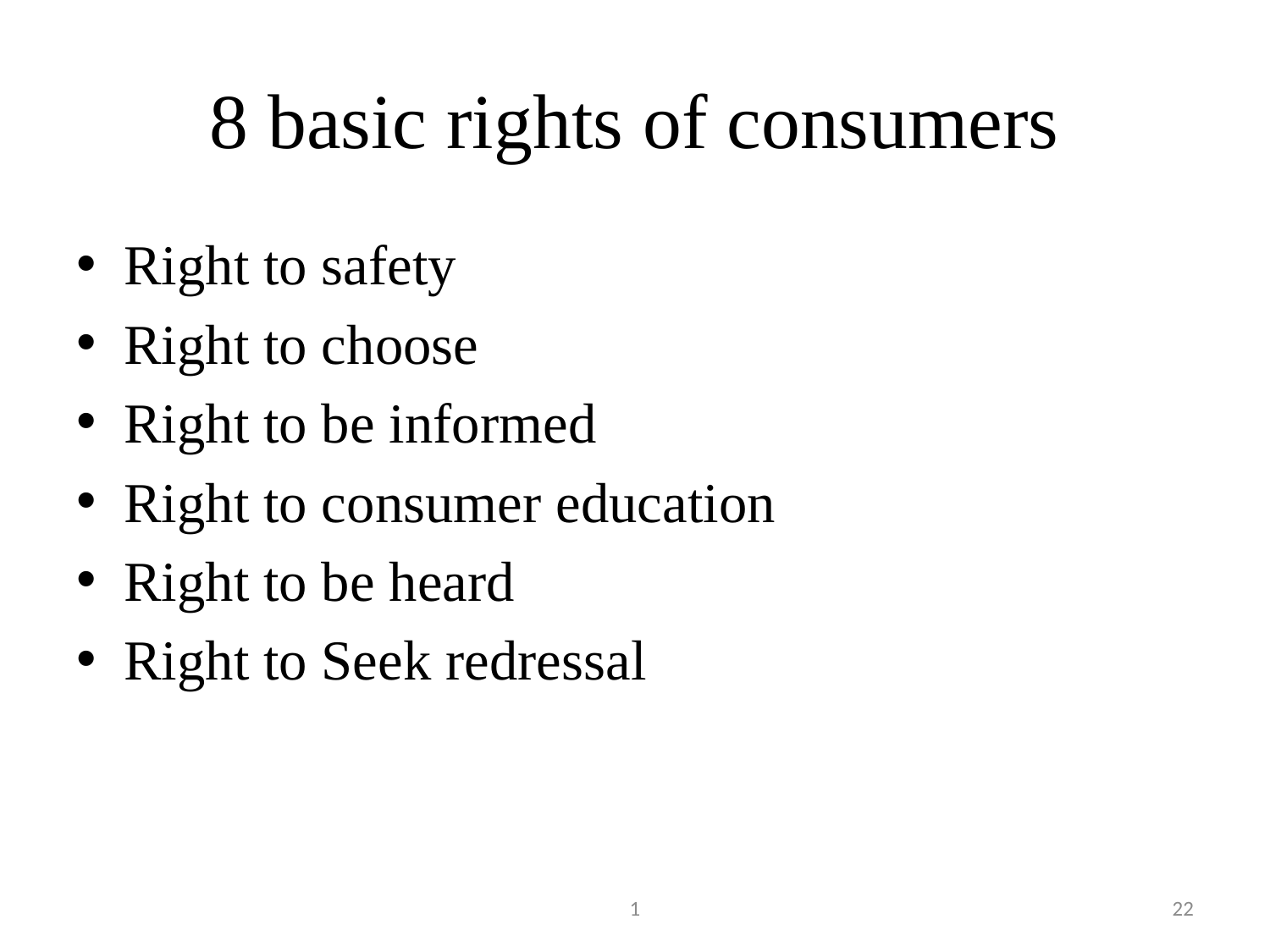

# 8 basic rights of consumers
Right to safety
Right to choose
Right to be informed
Right to consumer education
Right to be heard
Right to Seek redressal
1
22